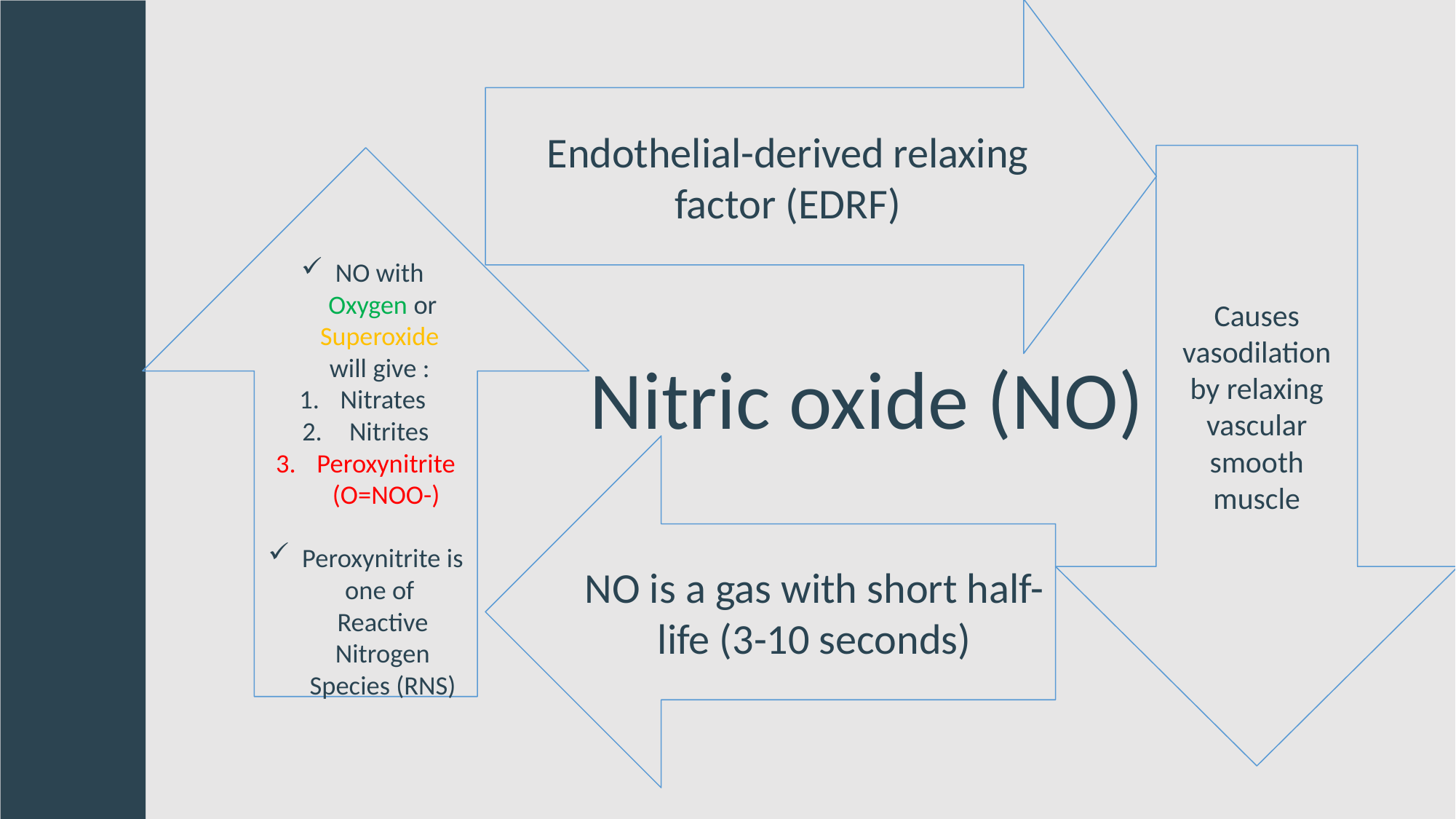

Endothelial-derived relaxing factor (EDRF)

Causes vasodilation by relaxing vascular smooth
muscle
NO with  Oxygen or Superoxide  will give :
Nitrates
 Nitrites
Peroxynitrite (O=NOO-)

Peroxynitrite is one of  Reactive Nitrogen Species (RNS)
# Nitric oxide (NO)
NO is a gas with short half-life (3-10 seconds)